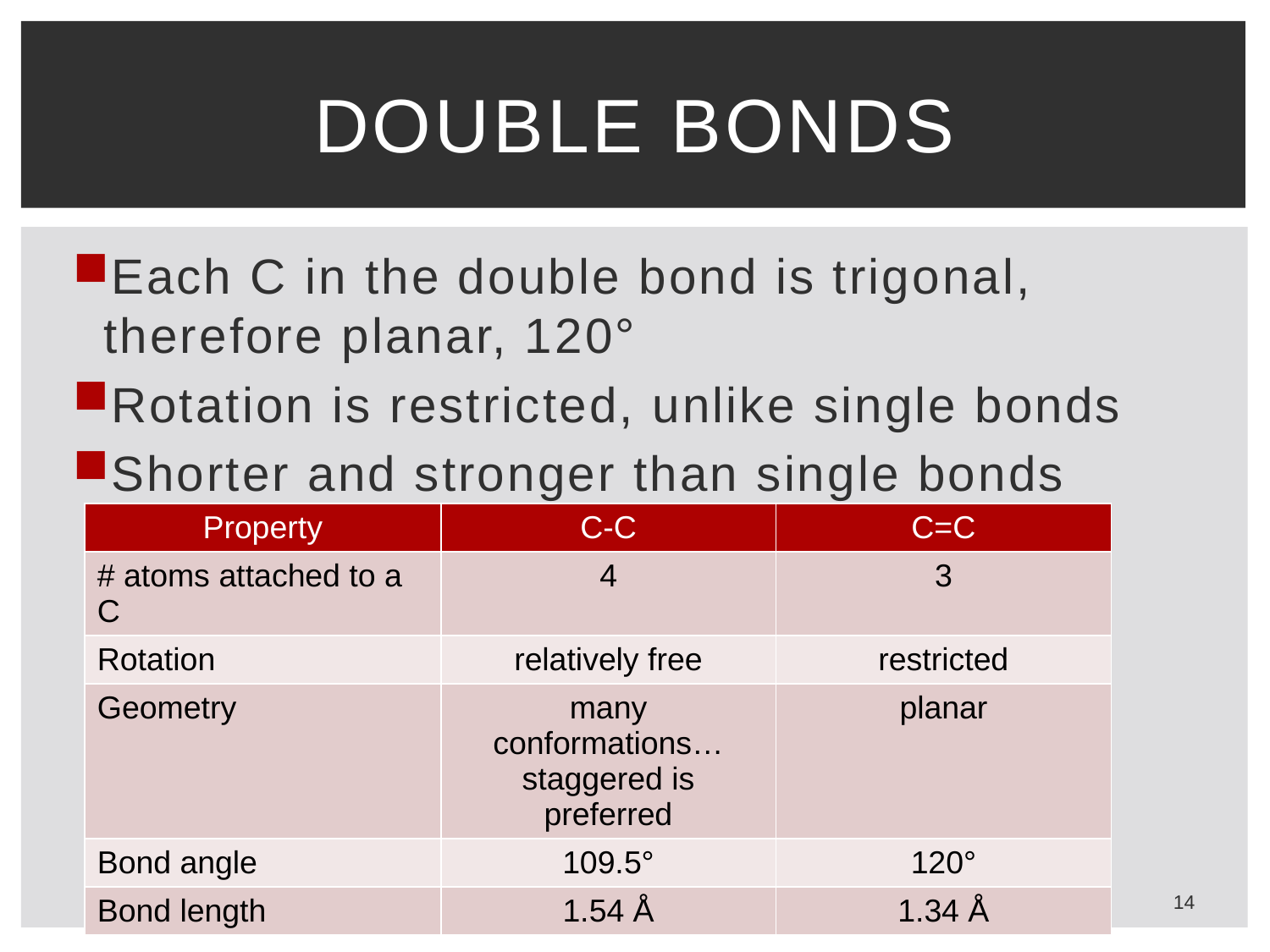

# Double bonds
Each C in the double bond is trigonal, therefore planar, 120°
Rotation is restricted, unlike single bonds
Shorter and stronger than single bonds
| Property | C-C | C=C |
| --- | --- | --- |
| # atoms attached to a C | 4 | 3 |
| Rotation | relatively free | restricted |
| Geometry | many conformations… staggered is preferred | planar |
| Bond angle | 109.5° | 120° |
| Bond length | 1.54 Å | 1.34 Å |
14